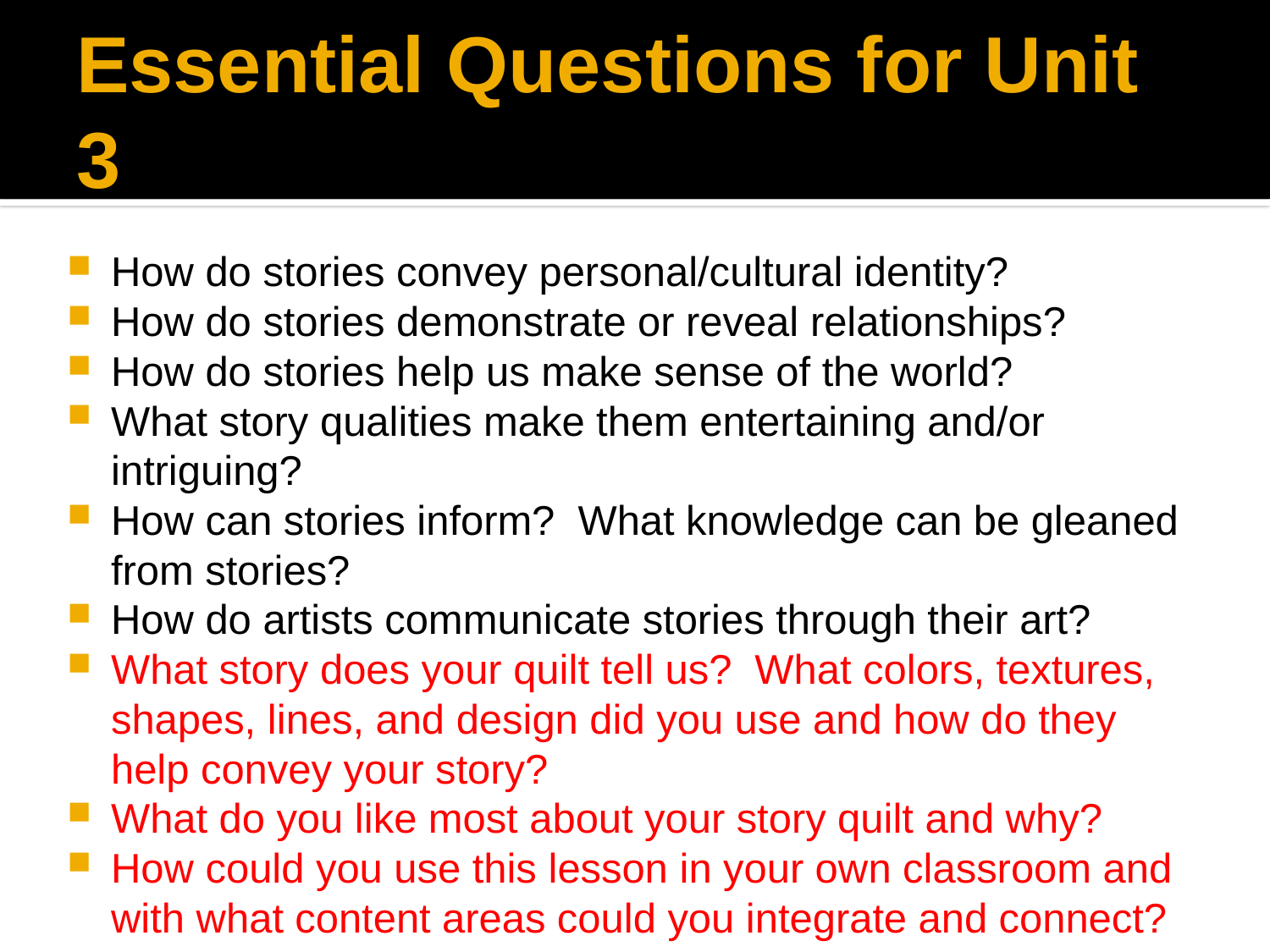

# Essential Questions for Unit 3
How do stories convey personal/cultural identity?
How do stories demonstrate or reveal relationships?
How do stories help us make sense of the world?
What story qualities make them entertaining and/or intriguing?
How can stories inform?  What knowledge can be gleaned from stories?
How do artists communicate stories through their art?
What story does your quilt tell us?  What colors, textures, shapes, lines, and design did you use and how do they help convey your story?
What do you like most about your story quilt and why?
How could you use this lesson in your own classroom and with what content areas could you integrate and connect?